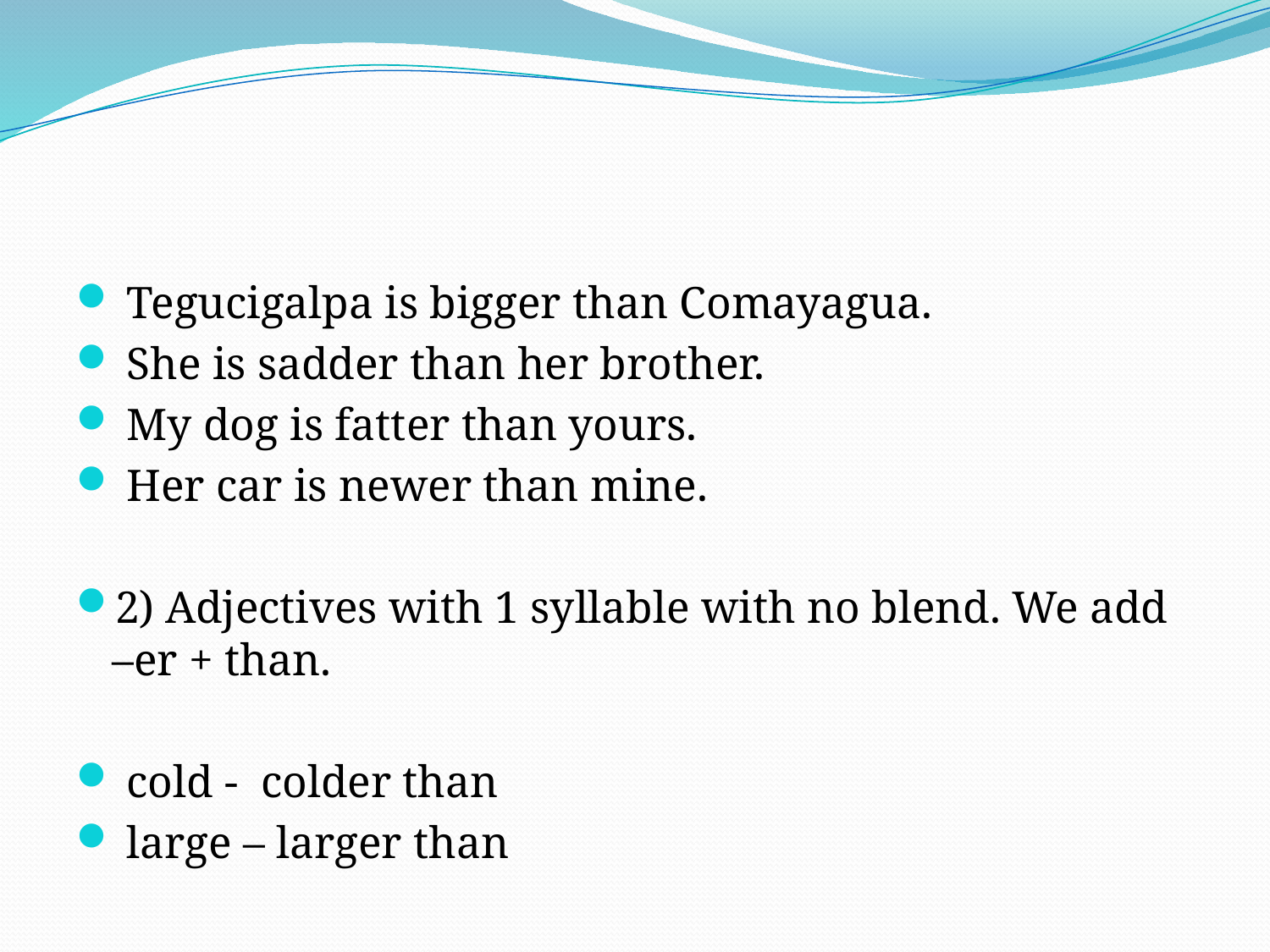

#
 Tegucigalpa is bigger than Comayagua.
 She is sadder than her brother.
 My dog is fatter than yours.
 Her car is newer than mine.

2) Adjectives with 1 syllable with no blend. We add –er + than.

 cold -  colder than
 large – larger than